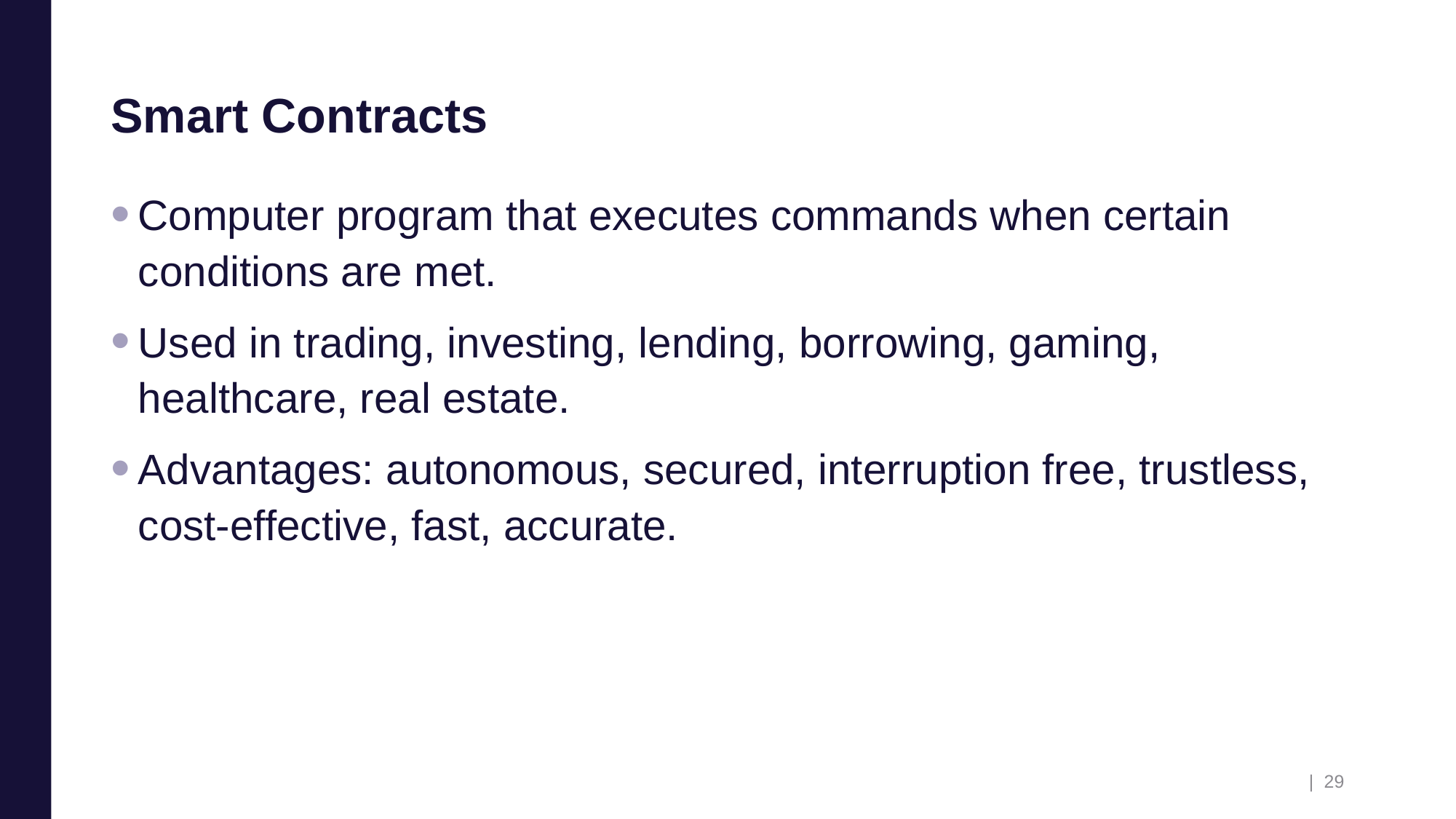

# Smart Contracts
Computer program that executes commands when certain conditions are met.
Used in trading, investing, lending, borrowing, gaming, healthcare, real estate.
Advantages: autonomous, secured, interruption free, trustless, cost-effective, fast, accurate.

|  29